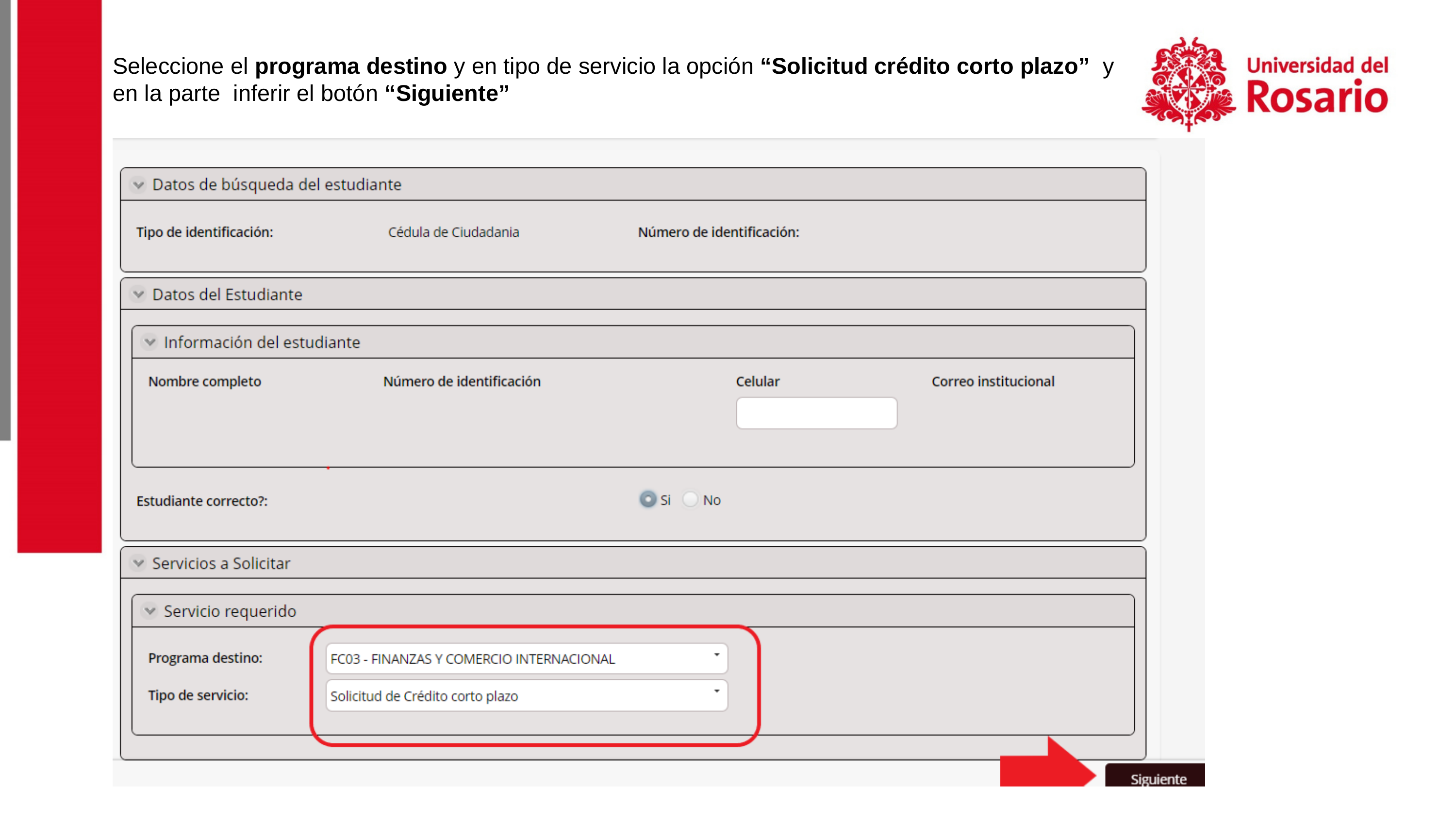

Seleccione el programa destino y en tipo de servicio la opción “Solicitud crédito corto plazo”  y en la parte  inferir el botón “Siguiente”